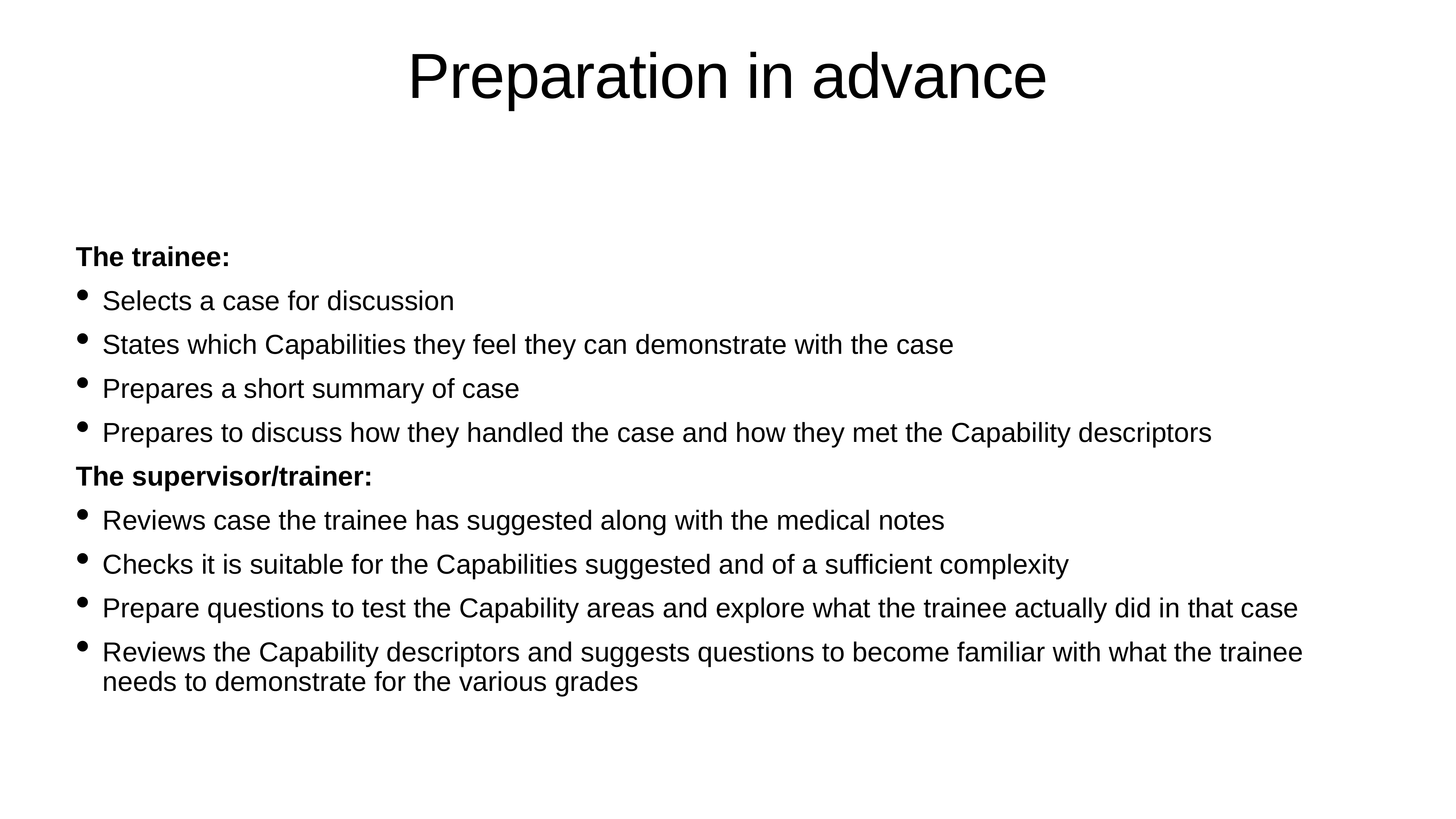

# Preparation in advance
The trainee:
Selects a case for discussion
States which Capabilities they feel they can demonstrate with the case
Prepares a short summary of case
Prepares to discuss how they handled the case and how they met the Capability descriptors
The supervisor/trainer:
Reviews case the trainee has suggested along with the medical notes
Checks it is suitable for the Capabilities suggested and of a sufficient complexity
Prepare questions to test the Capability areas and explore what the trainee actually did in that case
Reviews the Capability descriptors and suggests questions to become familiar with what the trainee needs to demonstrate for the various grades